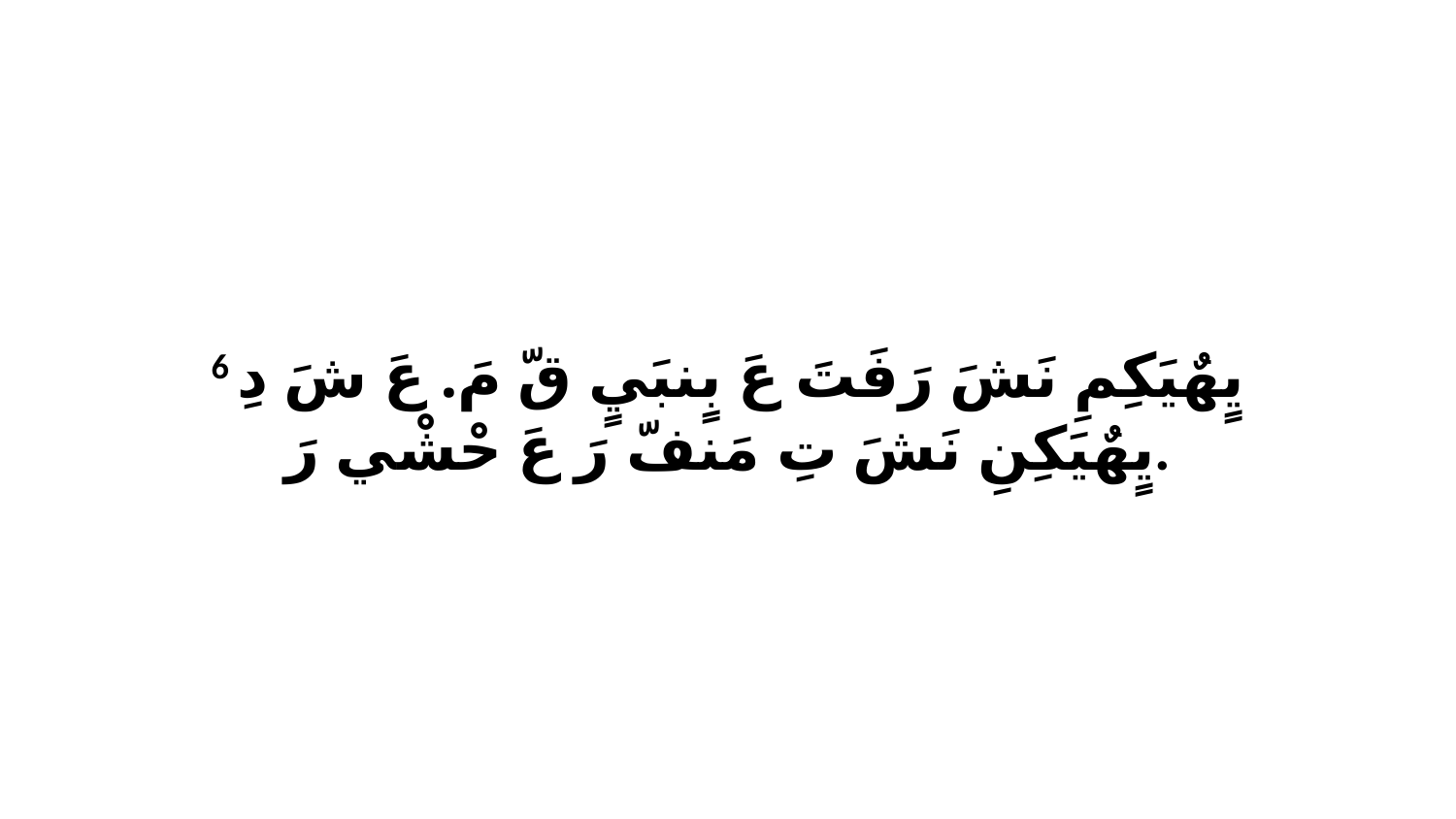

6 يٍهٌيَكِمِ نَشَ رَفَتَ عَ بٍنبَيٍ قّ مَ. عَ شَ دِ يٍهٌيَكِنِ نَشَ تِ مَنفّ رَ عَ حْشْي رَ.